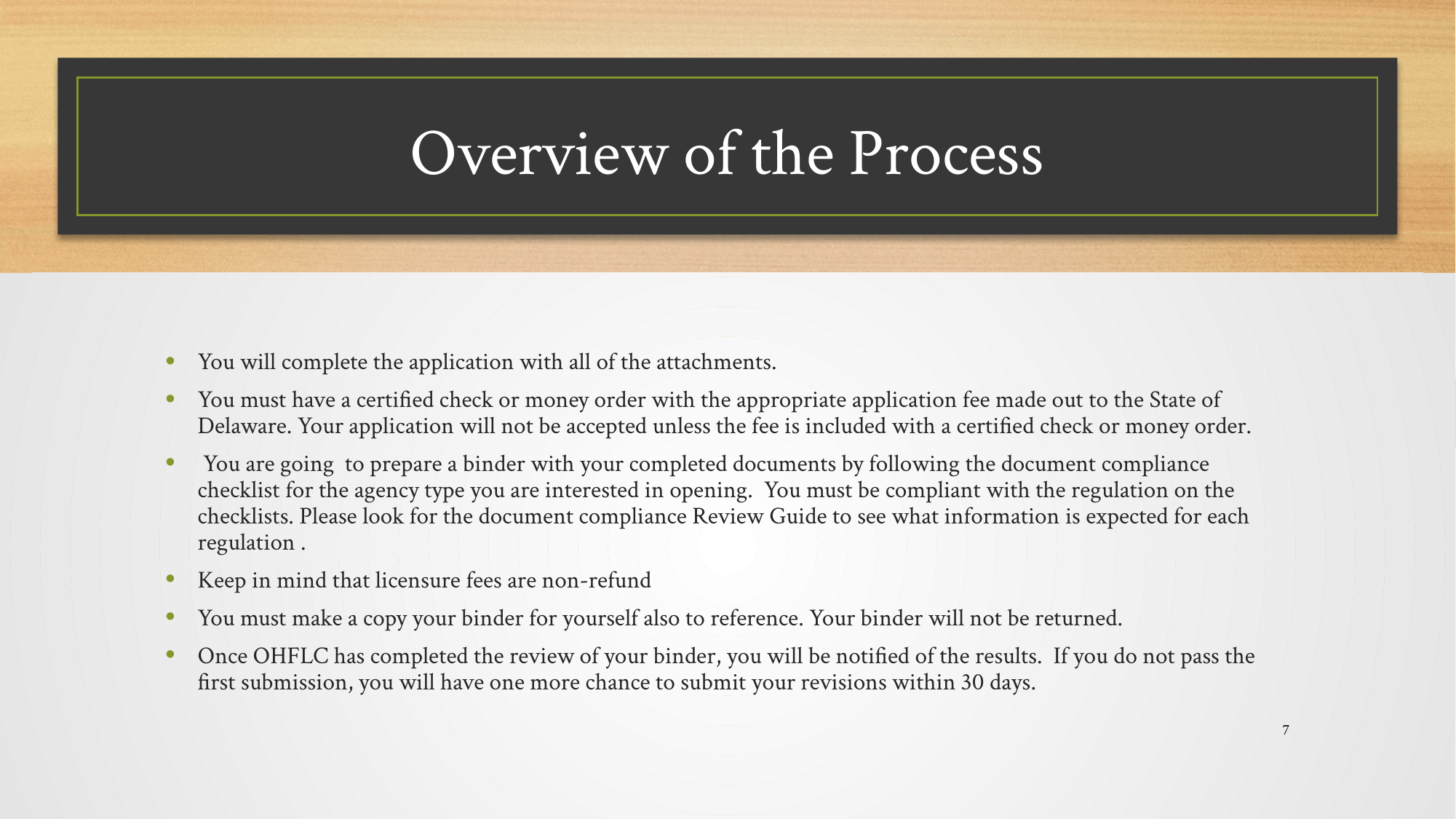

# Overview of the Process

You will complete the application with all of the attachments.
You must have a certified check or money order with the appropriate application fee made out to the State of Delaware. Your application will not be accepted unless the fee is included with a certified check or money order.
 You are going  to prepare a binder with your completed documents by following the document compliance checklist for the agency type you are interested in opening.  You must be compliant with the regulation on the checklists. Please look for the document compliance Review Guide to see what information is expected for each regulation .
Keep in mind that licensure fees are non-refund
You must make a copy your binder for yourself also to reference. Your binder will not be returned.
Once OHFLC has completed the review of your binder, you will be notified of the results.  If you do not pass the first submission, you will have one more chance to submit your revisions within 30 days.

7